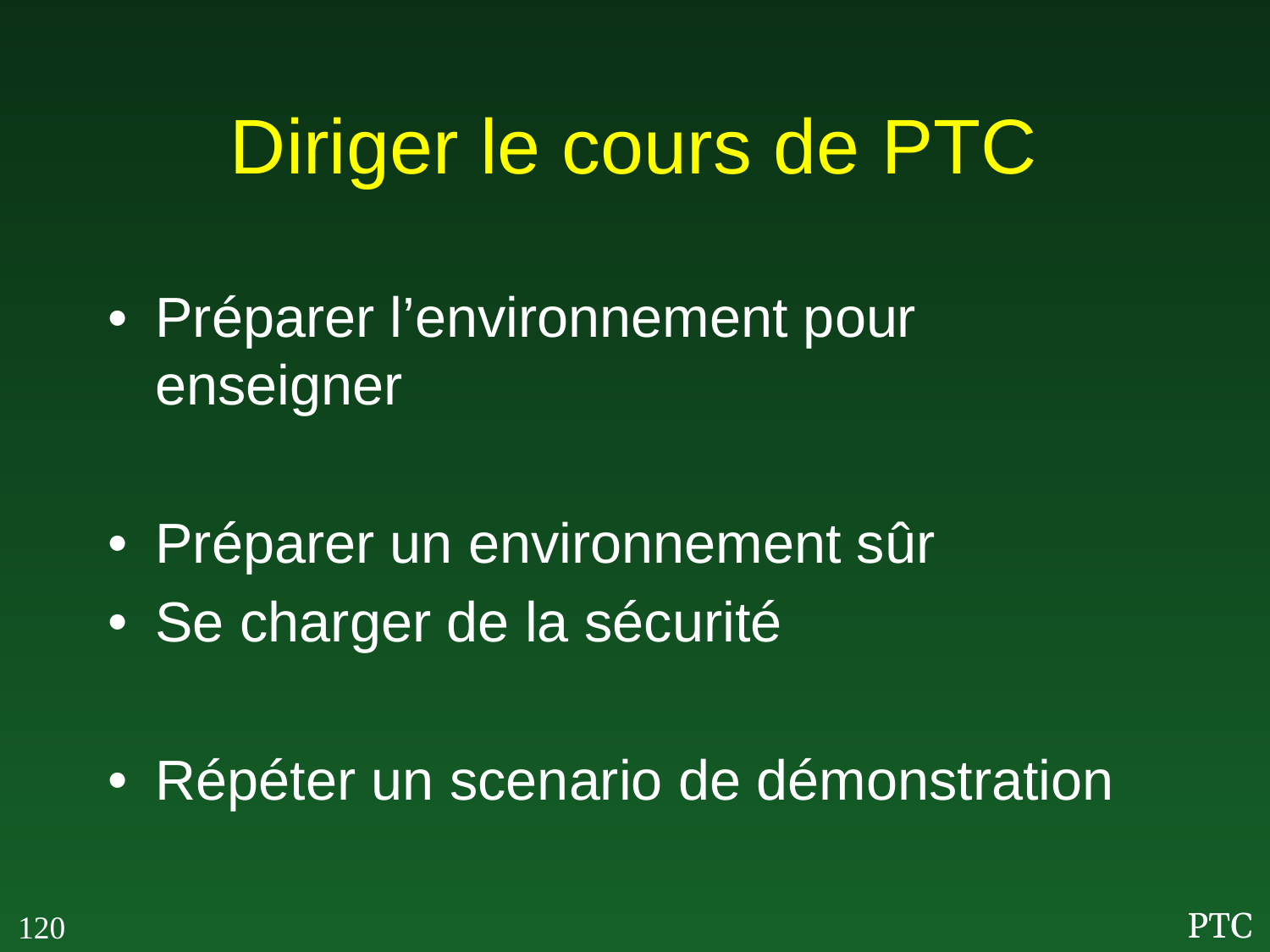

# Diriger le cours de PTC
Préparer l’environnement pour enseigner

Préparer un environnement sûr
Se charger de la sécurité

Répéter un scenario de démonstration
120